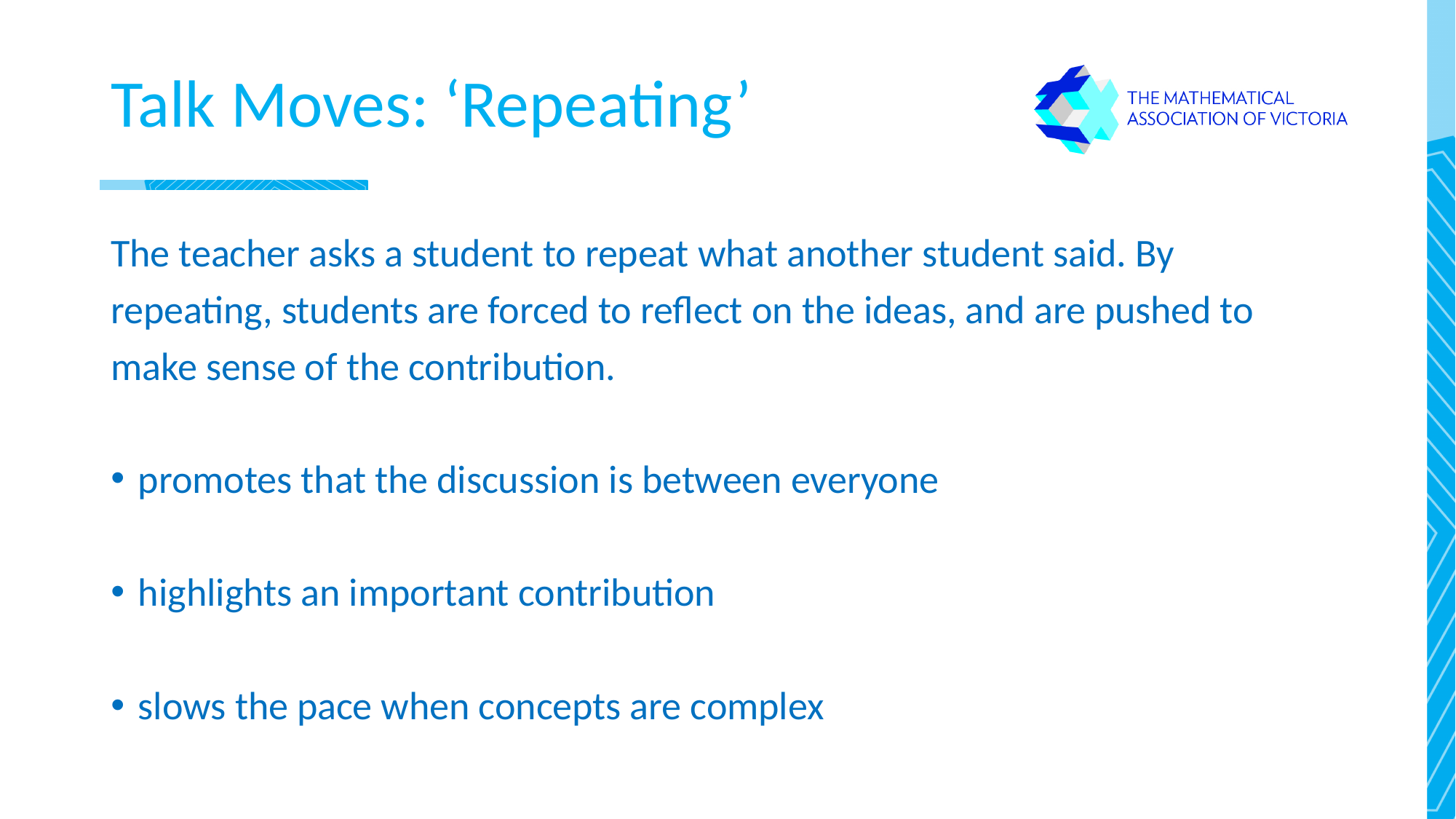

# Talk Moves: ‘Repeating’

The teacher asks a student to repeat what another student said. By repeating, students are forced to reflect on the ideas, and are pushed to make sense of the contribution.

promotes that the discussion is between everyone

highlights an important contribution

slows the pace when concepts are complex